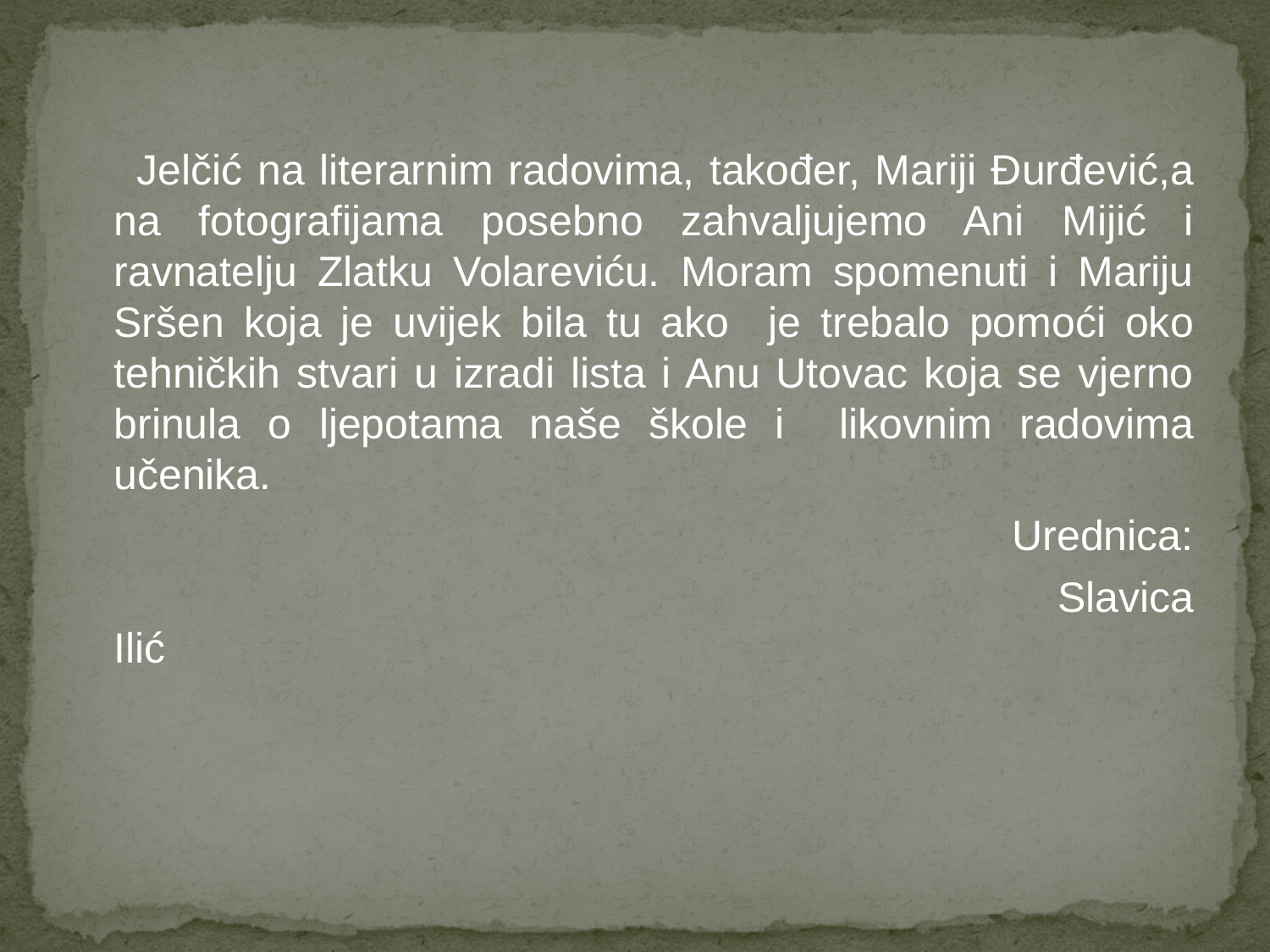

Jelčić na literarnim radovima, također, Mariji Đurđević,a na fotografijama posebno zahvaljujemo Ani Mijić i ravnatelju Zlatku Volareviću. Moram spomenuti i Mariju Sršen koja je uvijek bila tu ako  je trebalo pomoći oko tehničkih stvari u izradi lista i Anu Utovac koja se vjerno brinula o ljepotama naše škole i  likovnim radovima učenika.
                                                                               Urednica:
                                                                                Slavica Ilić